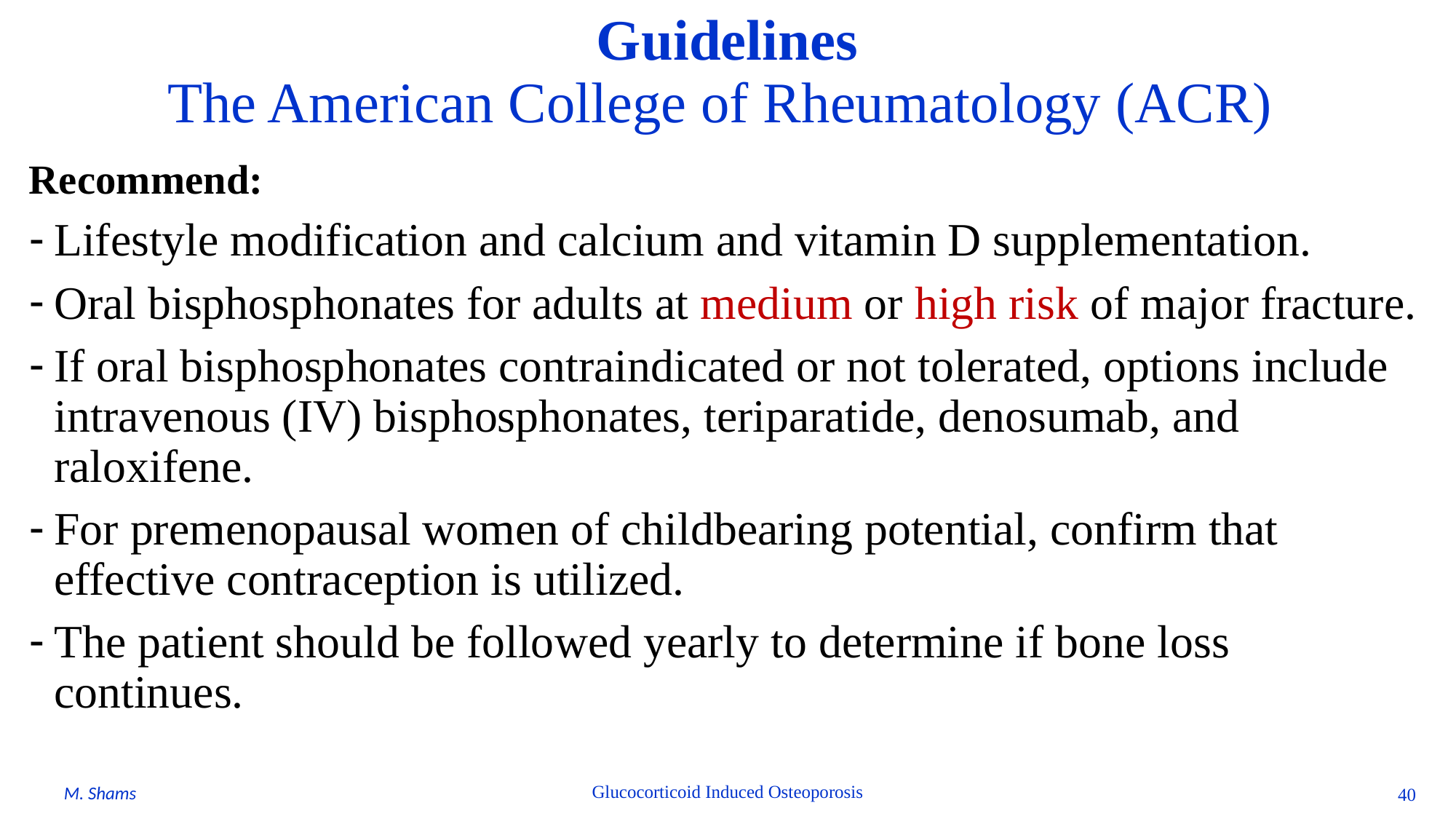

# Guidelines The American College of Rheumatology (ACR)
Recommend:
Lifestyle modification and calcium and vitamin D supplementation.
Oral bisphosphonates for adults at medium or high risk of major fracture.
If oral bisphosphonates contraindicated or not tolerated, options include intravenous (IV) bisphosphonates, teriparatide, denosumab, and raloxifene.
For premenopausal women of childbearing potential, confirm that effective contraception is utilized.
The patient should be followed yearly to determine if bone loss continues.
Glucocorticoid Induced Osteoporosis
M. Shams
40